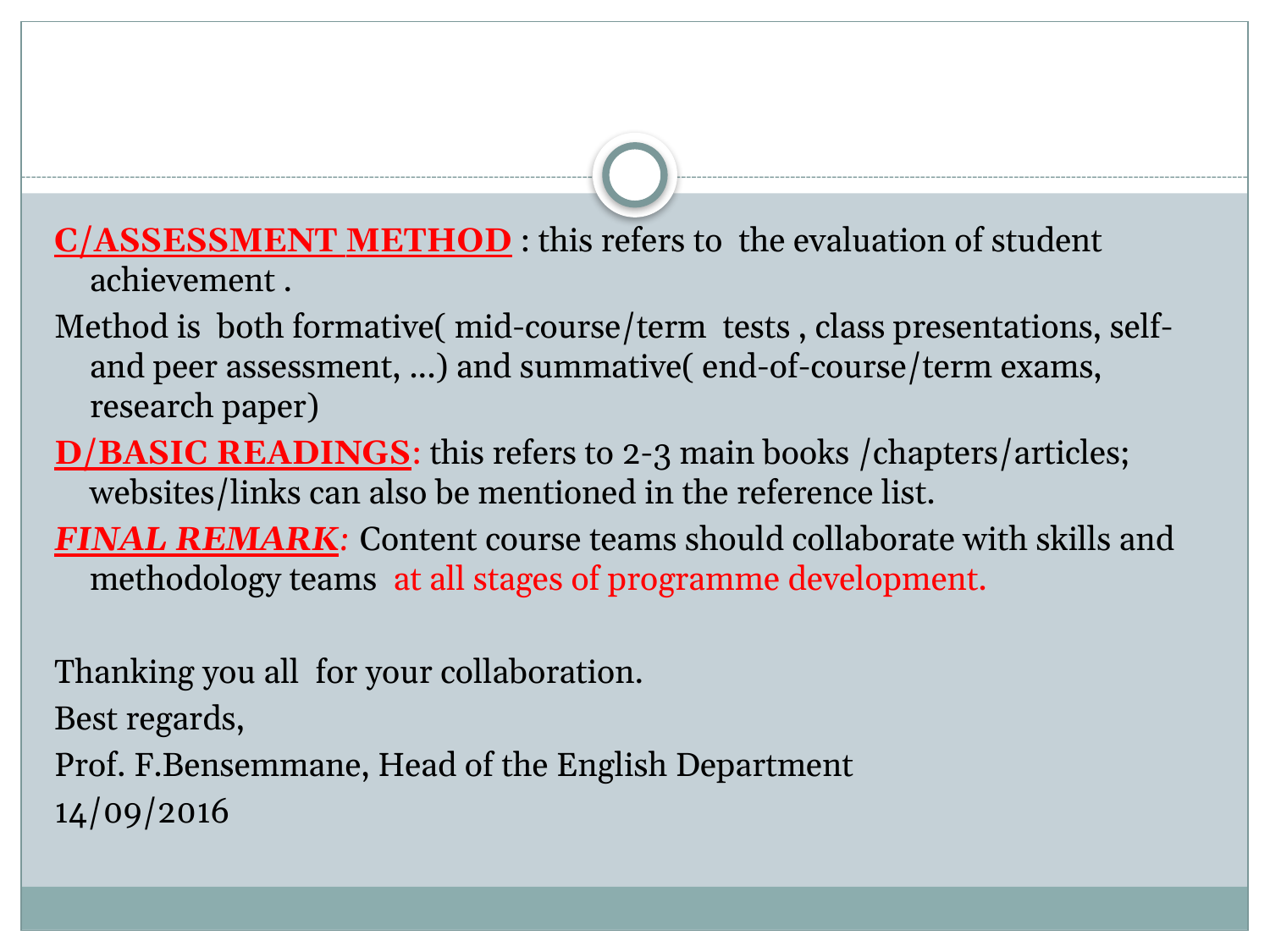

#
C/ASSESSMENT METHOD : this refers to  the evaluation of student achievement .
Method is  both formative( mid-course/term  tests , class presentations, self- and peer assessment, ...) and summative( end-of-course/term exams, research paper)
D/BASIC READINGS: this refers to 2-3 main books /chapters/articles;  websites/links can also be mentioned in the reference list.
FINAL REMARK: Content course teams should collaborate with skills and methodology teams  at all stages of programme development.

Thanking you all  for your collaboration.
Best regards,
Prof. F.Bensemmane, Head of the English Department
14/09/2016